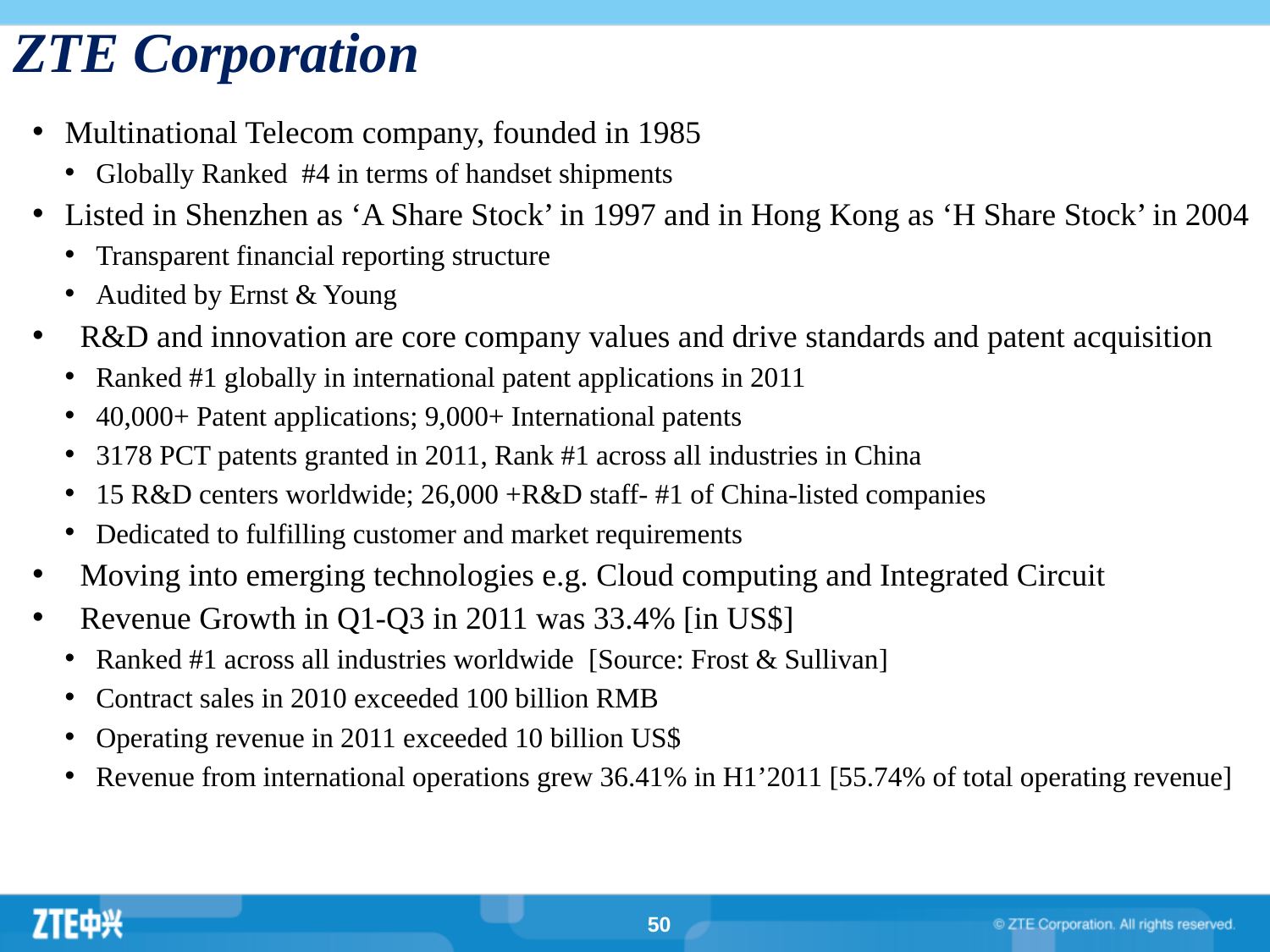

# ZTE Corporation
Multinational Telecom company, founded in 1985
Globally Ranked  #4 in terms of handset shipments
Listed in Shenzhen as ‘A Share Stock’ in 1997 and in Hong Kong as ‘H Share Stock’ in 2004
Transparent financial reporting structure
Audited by Ernst & Young
R&D and innovation are core company values and drive standards and patent acquisition
Ranked #1 globally in international patent applications in 2011
40,000+ Patent applications; 9,000+ International patents
3178 PCT patents granted in 2011, Rank #1 across all industries in China
15 R&D centers worldwide; 26,000 +R&D staff- #1 of China-listed companies
Dedicated to fulfilling customer and market requirements
Moving into emerging technologies e.g. Cloud computing and Integrated Circuit
Revenue Growth in Q1-Q3 in 2011 was 33.4% [in US$]
Ranked #1 across all industries worldwide  [Source: Frost & Sullivan]
Contract sales in 2010 exceeded 100 billion RMB
Operating revenue in 2011 exceeded 10 billion US$
Revenue from international operations grew 36.41% in H1’2011 [55.74% of total operating revenue]